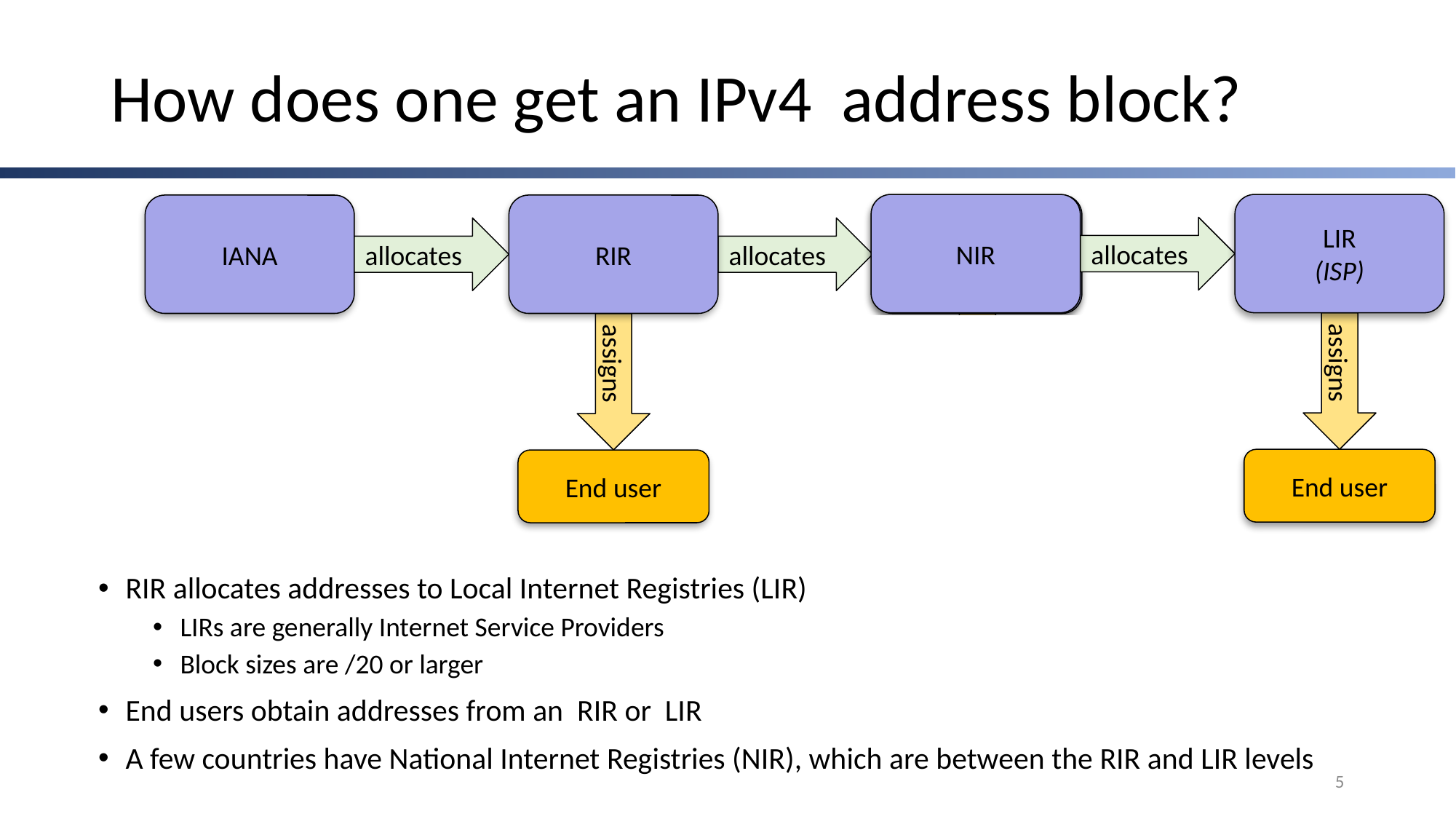

# How does one get an IPv4  address block?
NIR
LIR
(ISP)
allocates
assigns
End user

IANA
RIR
LIR
(ISP)
allocates
assigns
End user
allocates
assigns
End user
RIR allocates addresses to Local Internet Registries (LIR)
LIRs are generally Internet Service Providers
Block sizes are /20 or larger
End users obtain addresses from an  RIR or  LIR
A few countries have National Internet Registries (NIR), which are between the RIR and LIR levels
5